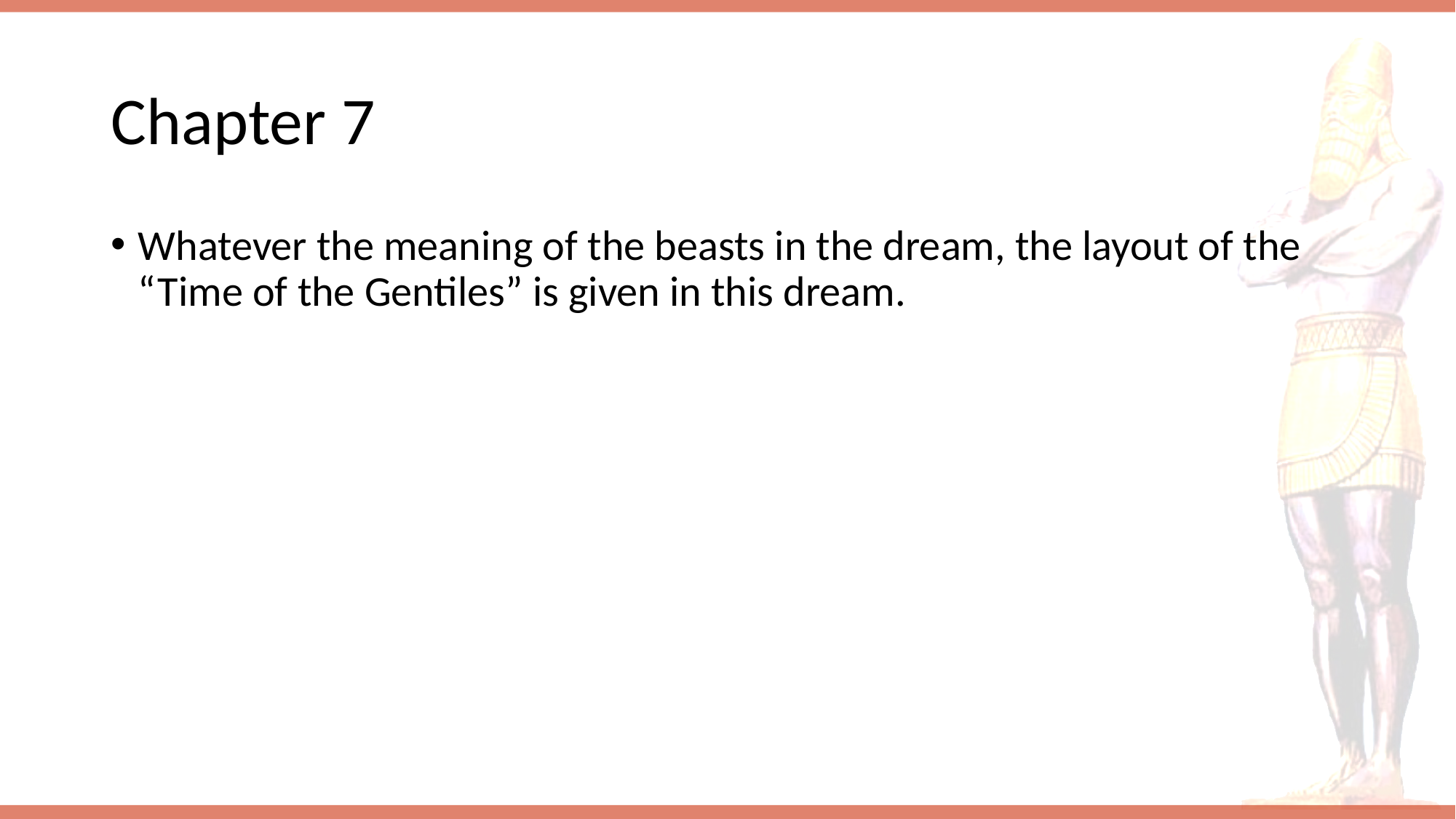

# Chapter 7
Whatever the meaning of the beasts in the dream, the layout of the “Time of the Gentiles” is given in this dream.